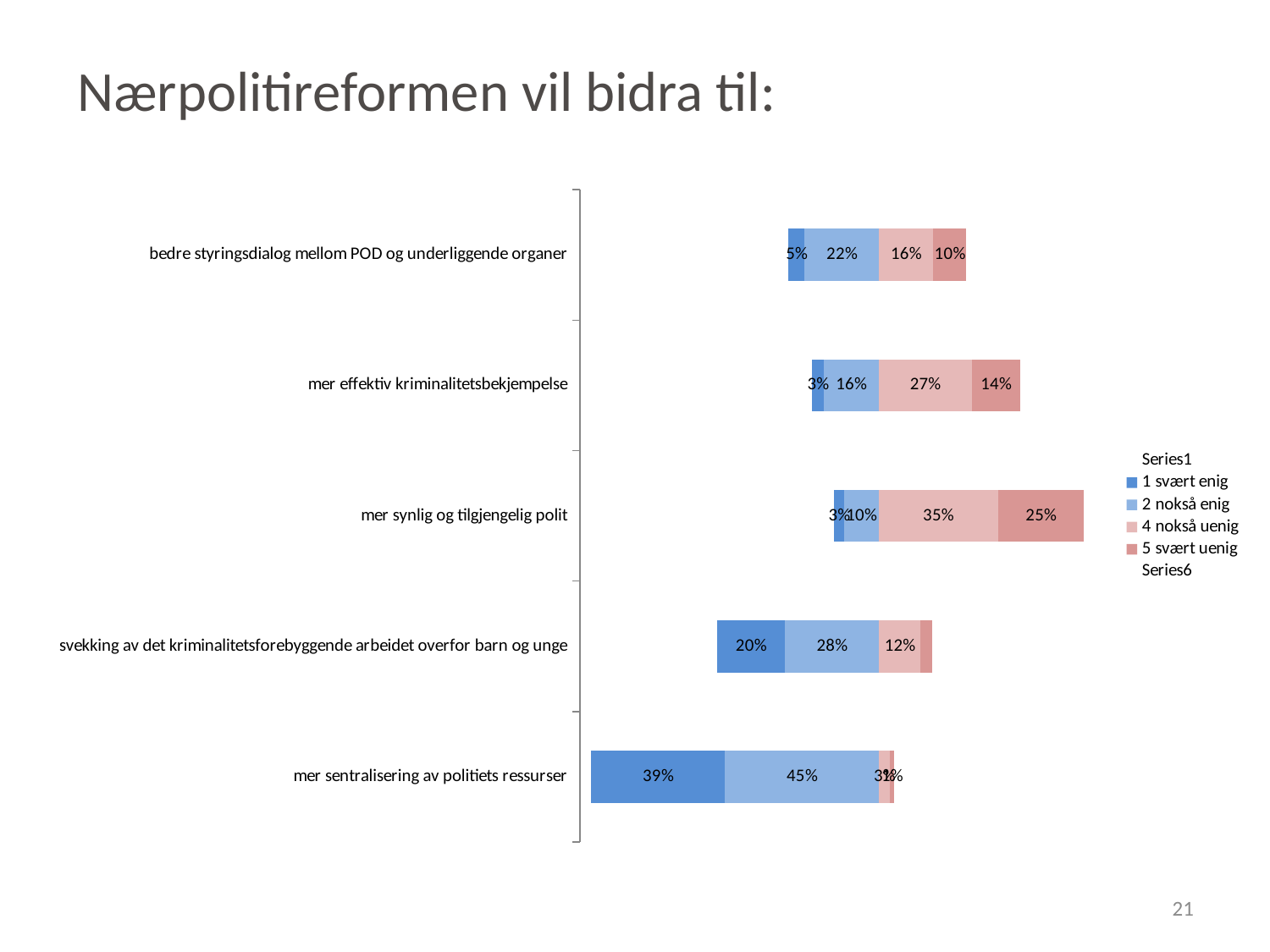

Nærpolitireformen vil bidra til:

### Chart

| Category |  | 1 svært enig | 2 nokså enig | 4 nokså uenig | 5 svært uenig |  |
|---|---|---|---|---|---|---|
| mer sentralisering av politiets ressurser | 0.153 | 0.394 | 0.453 | 0.032 | 0.013 | 0.955 |
| svekking av det kriminalitetsforebyggende arbeidet overfor barn og unge | 0.524 | 0.199 | 0.277 | 0.123 | 0.034 | 0.843 |
| mer synlig og tilgjengelig polit | 0.869 | 0.028 | 0.103 | 0.35 | 0.254 | 0.396 |
| mer effektiv kriminalitetsbekjempelse | 0.804 | 0.033 | 0.163 | 0.273 | 0.143 | 0.584 |
| bedre styringsdialog mellom POD og underliggende organer | 0.734 | 0.048 | 0.218 | 0.16 | 0.097 | 0.743 |
21